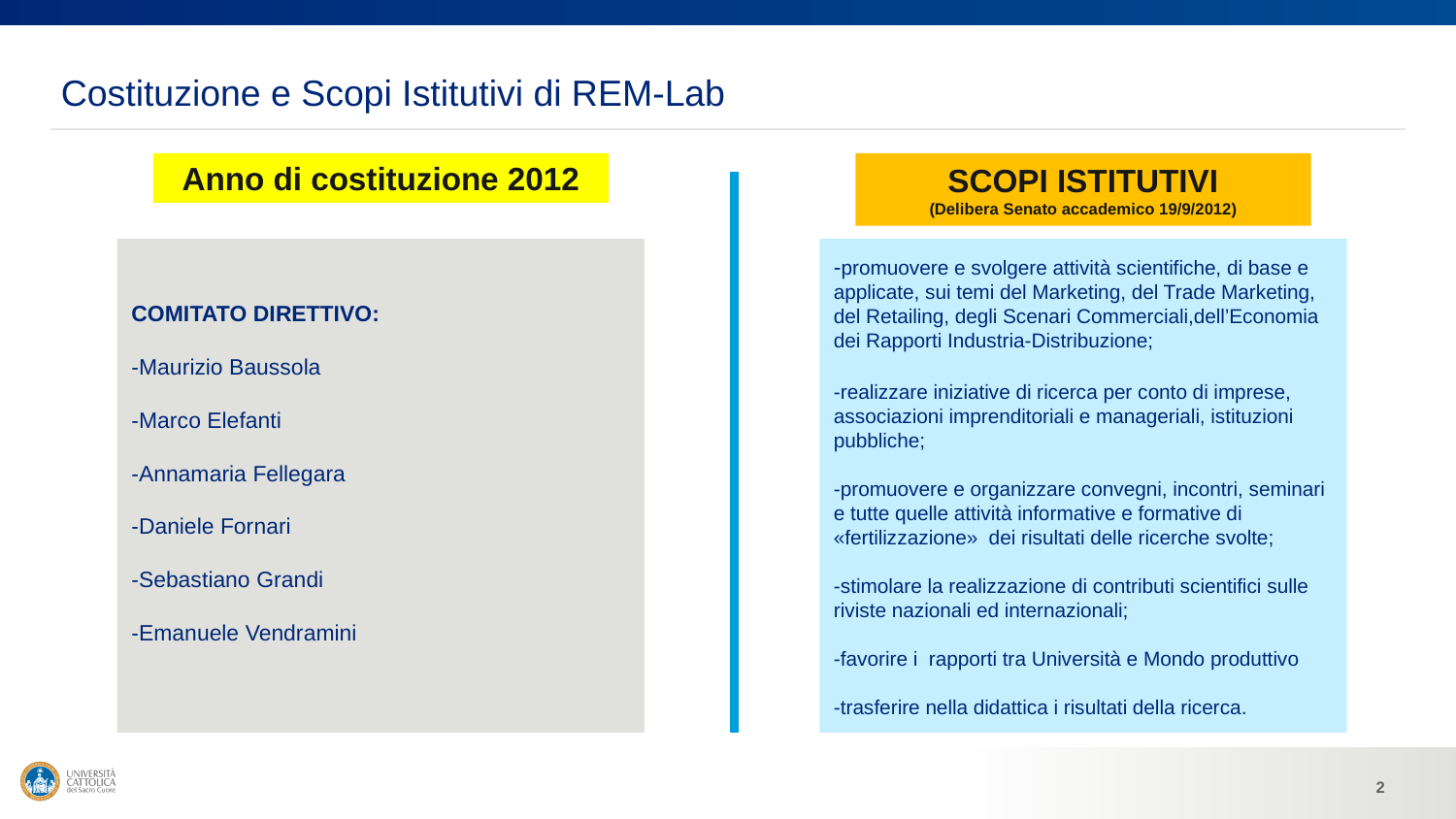

Costituzione e Scopi Istitutivi di REM-Lab
#
Anno di costituzione 2012
SCOPI ISTITUTIVI
(Delibera Senato accademico 19/9/2012)
COMITATO DIRETTIVO:

-Maurizio Baussola

-Marco Elefanti

-Annamaria Fellegara

-Daniele Fornari

-Sebastiano Grandi

-Emanuele Vendramini

-promuovere e svolgere attività scientifiche, di base e applicate, sui temi del Marketing, del Trade Marketing, del Retailing, degli Scenari Commerciali,dell’Economia dei Rapporti Industria-Distribuzione;

-realizzare iniziative di ricerca per conto di imprese, associazioni imprenditoriali e manageriali, istituzioni pubbliche;

-promuovere e organizzare convegni, incontri, seminari e tutte quelle attività informative e formative di «fertilizzazione»  dei risultati delle ricerche svolte;

-stimolare la realizzazione di contributi scientifici sulle  riviste nazionali ed internazionali;

-favorire i  rapporti tra Università e Mondo produttivo

-trasferire nella didattica i risultati della ricerca.